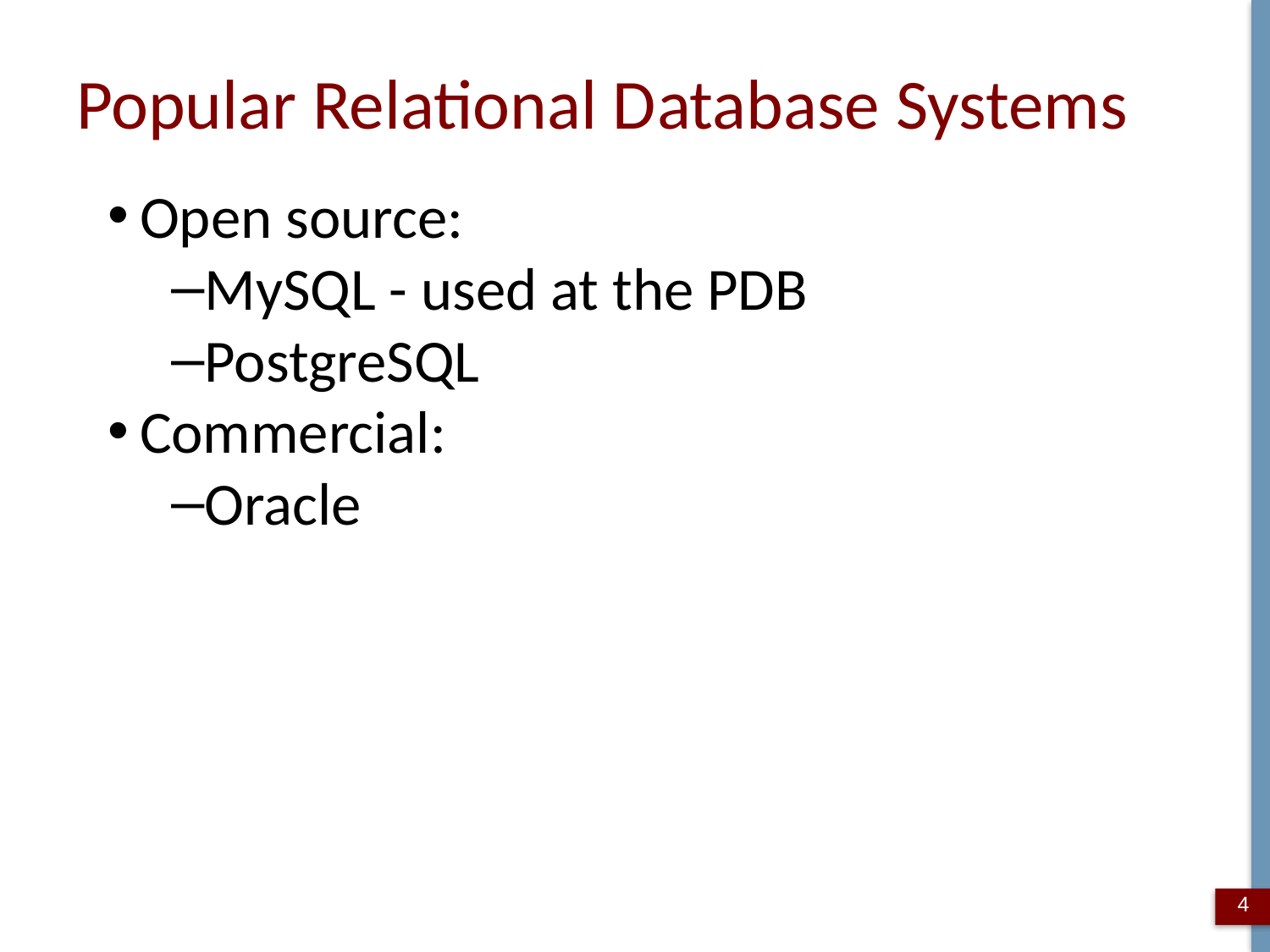

# Popular Relational Database Systems
Open source:
MySQL - used at the PDB
PostgreSQL
Commercial:
Oracle

4